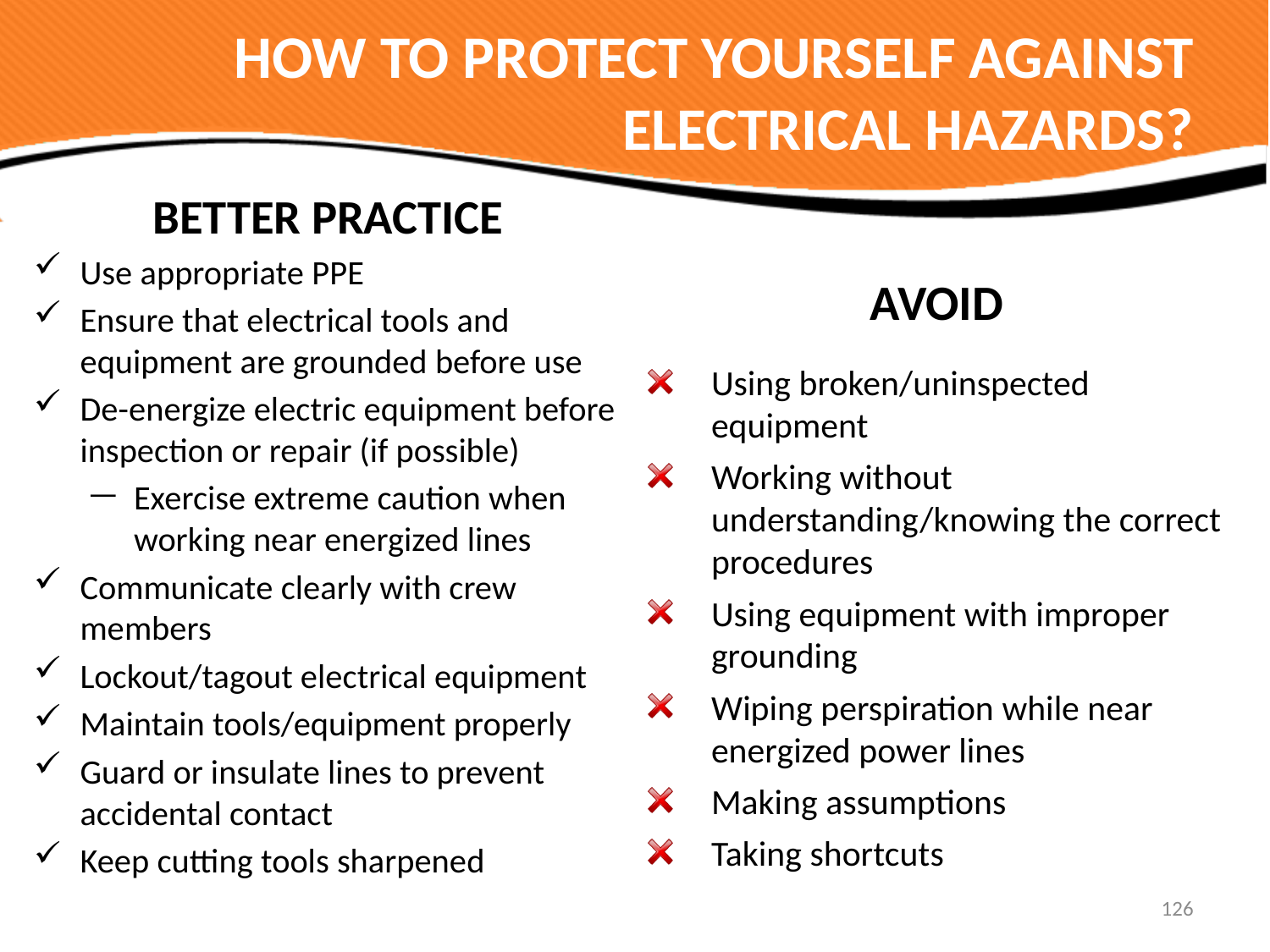

# HOW TO PROTECT YOURSELF AGAINST ELECTRICAL HAZARDS?
BETTER PRACTICE
Use appropriate PPE
Ensure that electrical tools and equipment are grounded before use
De-energize electric equipment before inspection or repair (if possible)
Exercise extreme caution when working near energized lines
Communicate clearly with crew members
Lockout/tagout electrical equipment
Maintain tools/equipment properly
Guard or insulate lines to prevent accidental contact
Keep cutting tools sharpened
AVOID
Using broken/uninspected equipment
Working without understanding/knowing the correct procedures
Using equipment with improper grounding
Wiping perspiration while near energized power lines
Making assumptions
Taking shortcuts

126